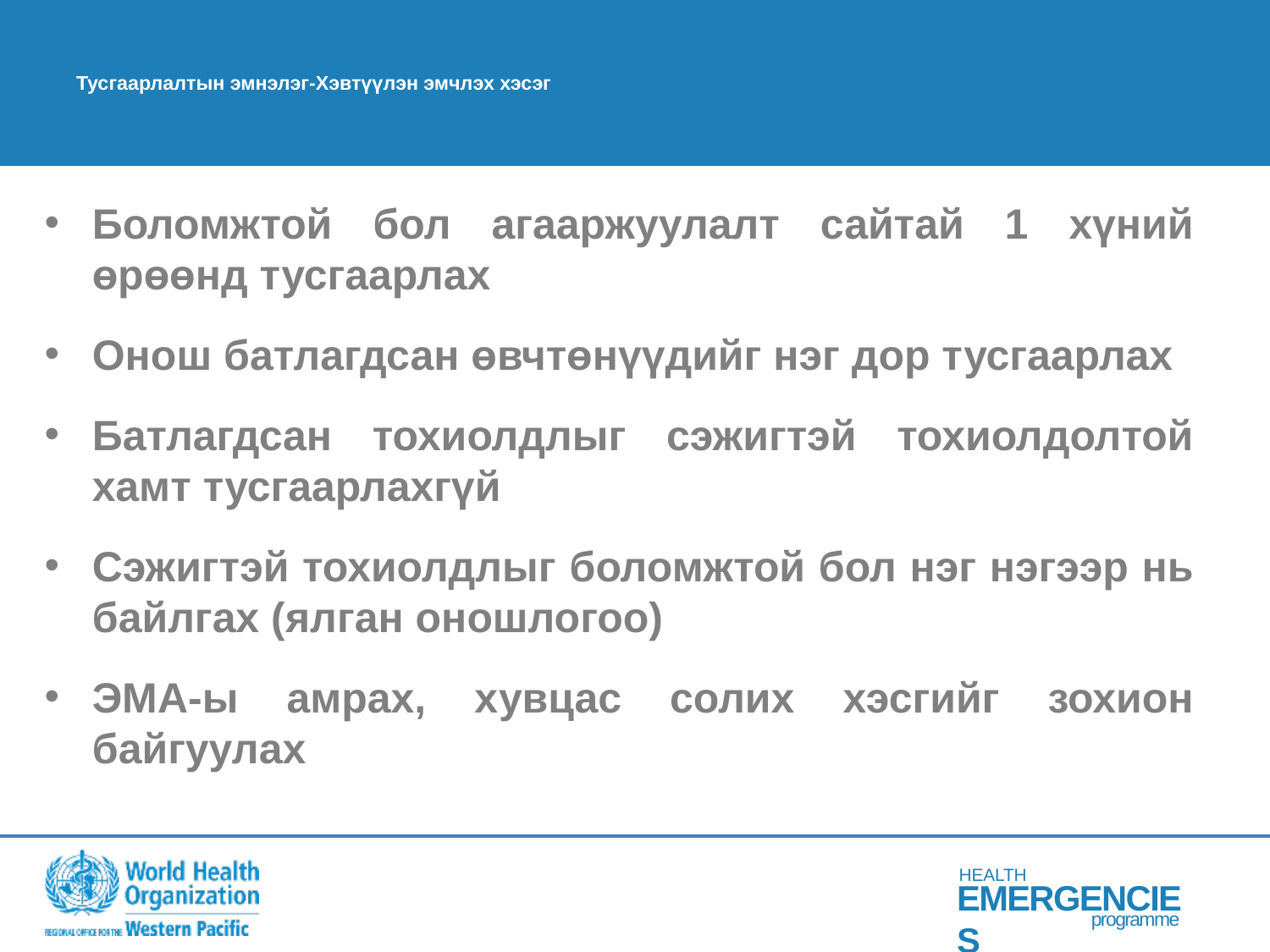

# Тусгаарлалтын эмнэлэг-Хэвтүүлэн эмчлэх хэсэг
Боломжтой бол агааржуулалт сайтай 1 хүний өрөөнд тусгаарлах
Онош батлагдсан өвчтөнүүдийг нэг дор тусгаарлах
Батлагдсан тохиолдлыг сэжигтэй тохиолдолтой хамт тусгаарлахгүй
Сэжигтэй тохиолдлыг боломжтой бол нэг нэгээр нь байлгах (ялган оношлогоо)
ЭМА-ы амрах, хувцас солих хэсгийг зохион байгуулах